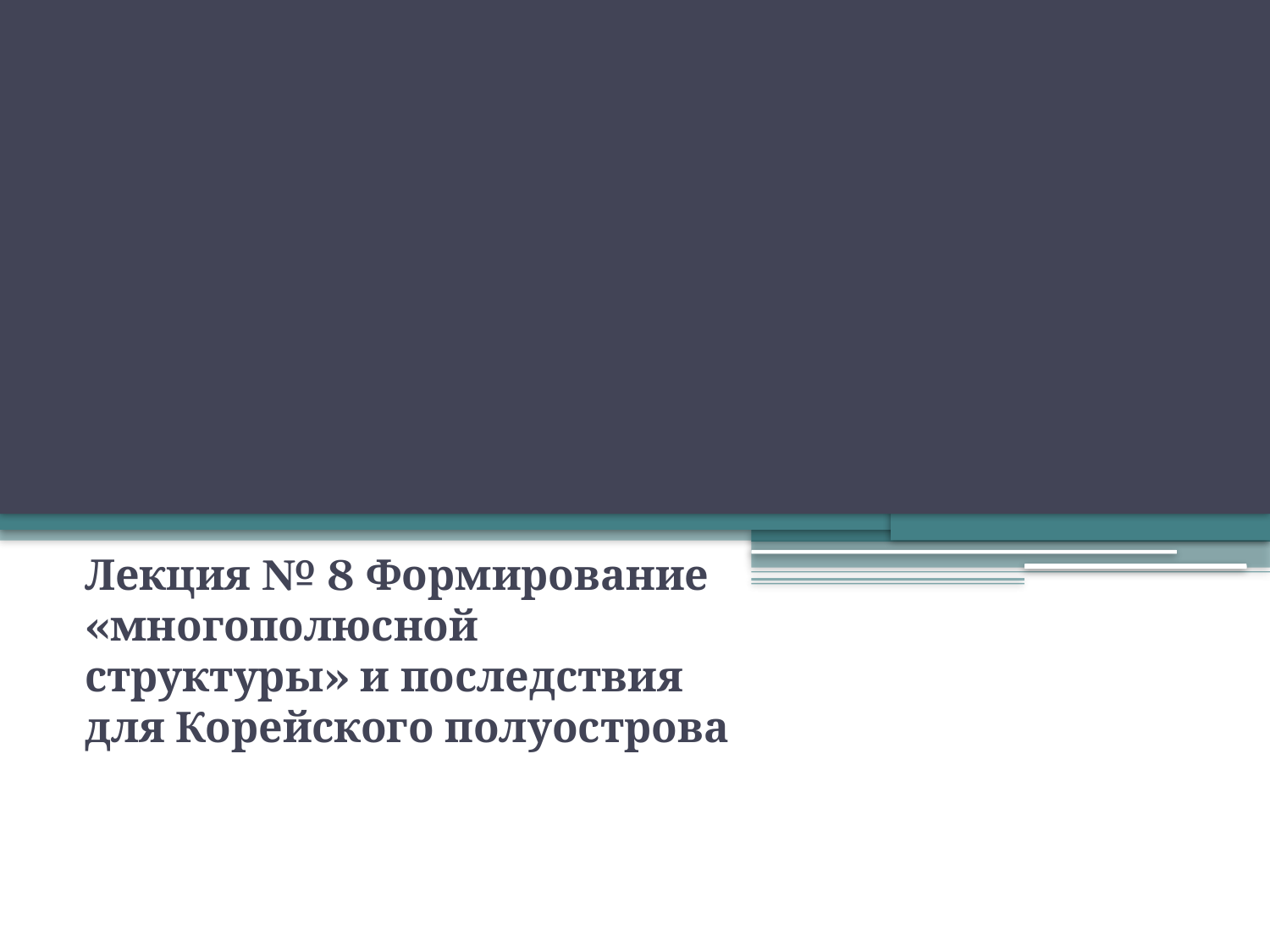

#
Лекция № 8 Формирование «многополюсной структуры» и последствия для Корейского полуострова